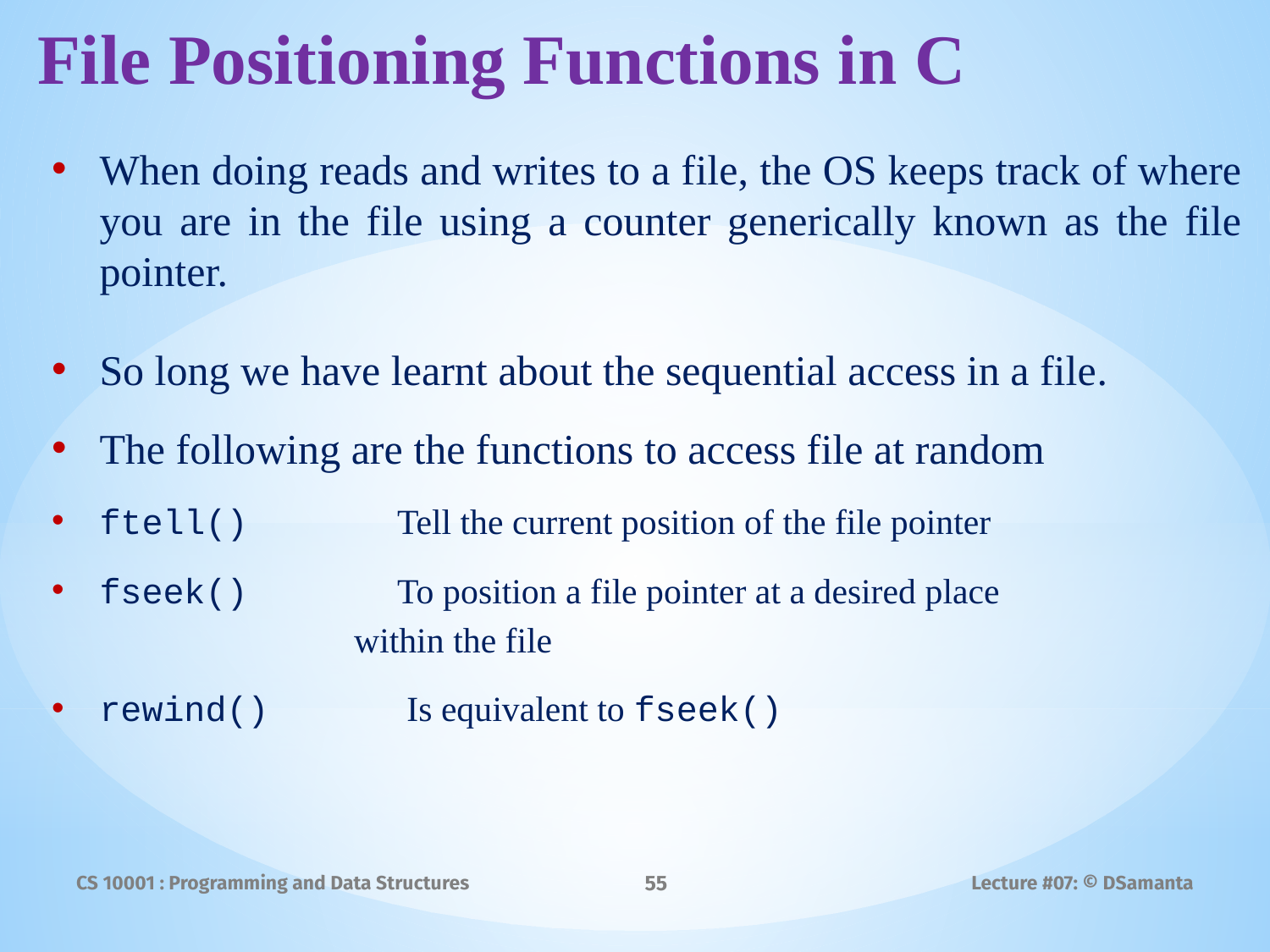

# File Positioning Functions in C
When doing reads and writes to a file, the OS keeps track of where you are in the file using a counter generically known as the file pointer.

So long we have learnt about the sequential access in a file.

The following are the functions to access file at random

ftell()	     Tell the current position of the file pointer

fseek()	     To position a file pointer at a desired place
                                  within the file

rewind()	      Is equivalent to fseek()

CS 10001 : Programming and Data Structures
55
Lecture #07: © DSamanta